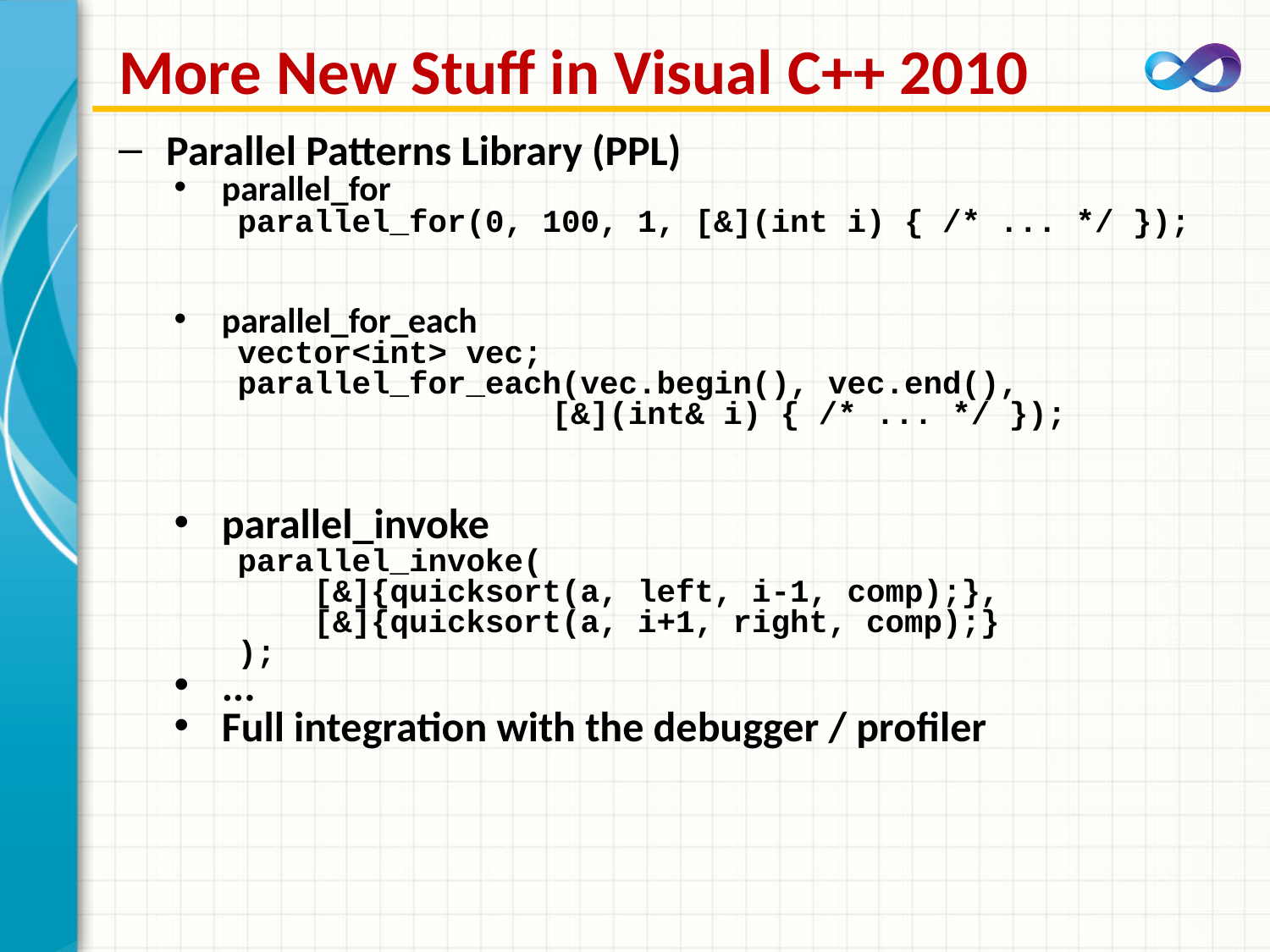

# More New Stuff in Visual C++ 2010
Parallel Patterns Library (PPL)
parallel_for
parallel_for(0, 100, 1, [&](int i) { /* ... */ });

parallel_for_each
vector<int> vec;
parallel_for_each(vec.begin(), vec.end(),
              [&](int& i) { /* ... */ });

parallel_invoke
parallel_invoke(
    [&]{quicksort(a, left, i-1, comp);},
    [&]{quicksort(a, i+1, right, comp);}
);
...
Full integration with the debugger / profiler